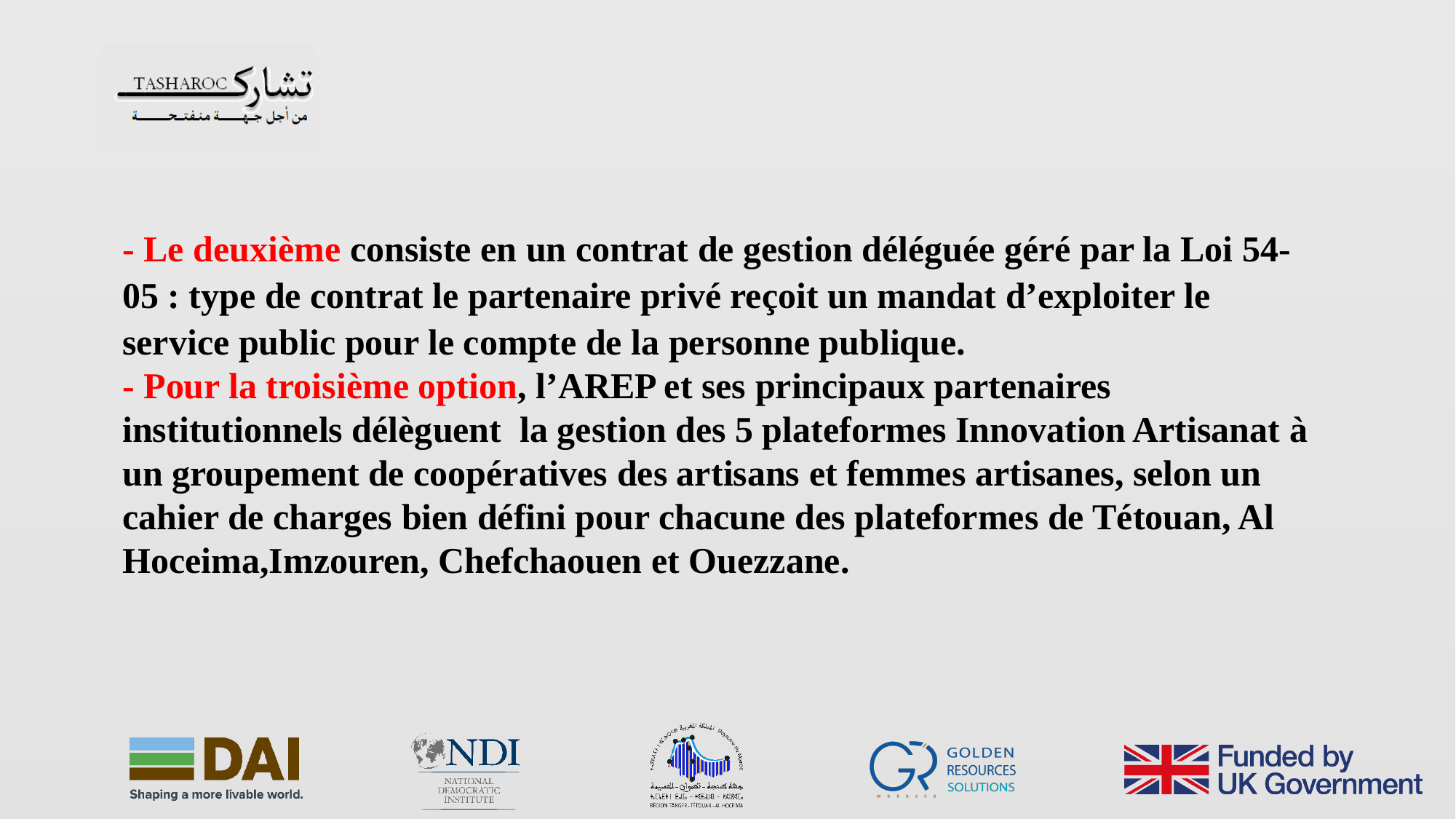

- Le deuxième consiste en un contrat de gestion déléguée géré par la Loi 54-05 : type de contrat le partenaire privé reçoit un mandat d’exploiter le service public pour le compte de la personne publique.
- Pour la troisième option, l’AREP et ses principaux partenaires institutionnels délèguent  la gestion des 5 plateformes Innovation Artisanat à un groupement de coopératives des artisans et femmes artisanes, selon un cahier de charges bien défini pour chacune des plateformes de Tétouan, Al Hoceima,Imzouren, Chefchaouen et Ouezzane.